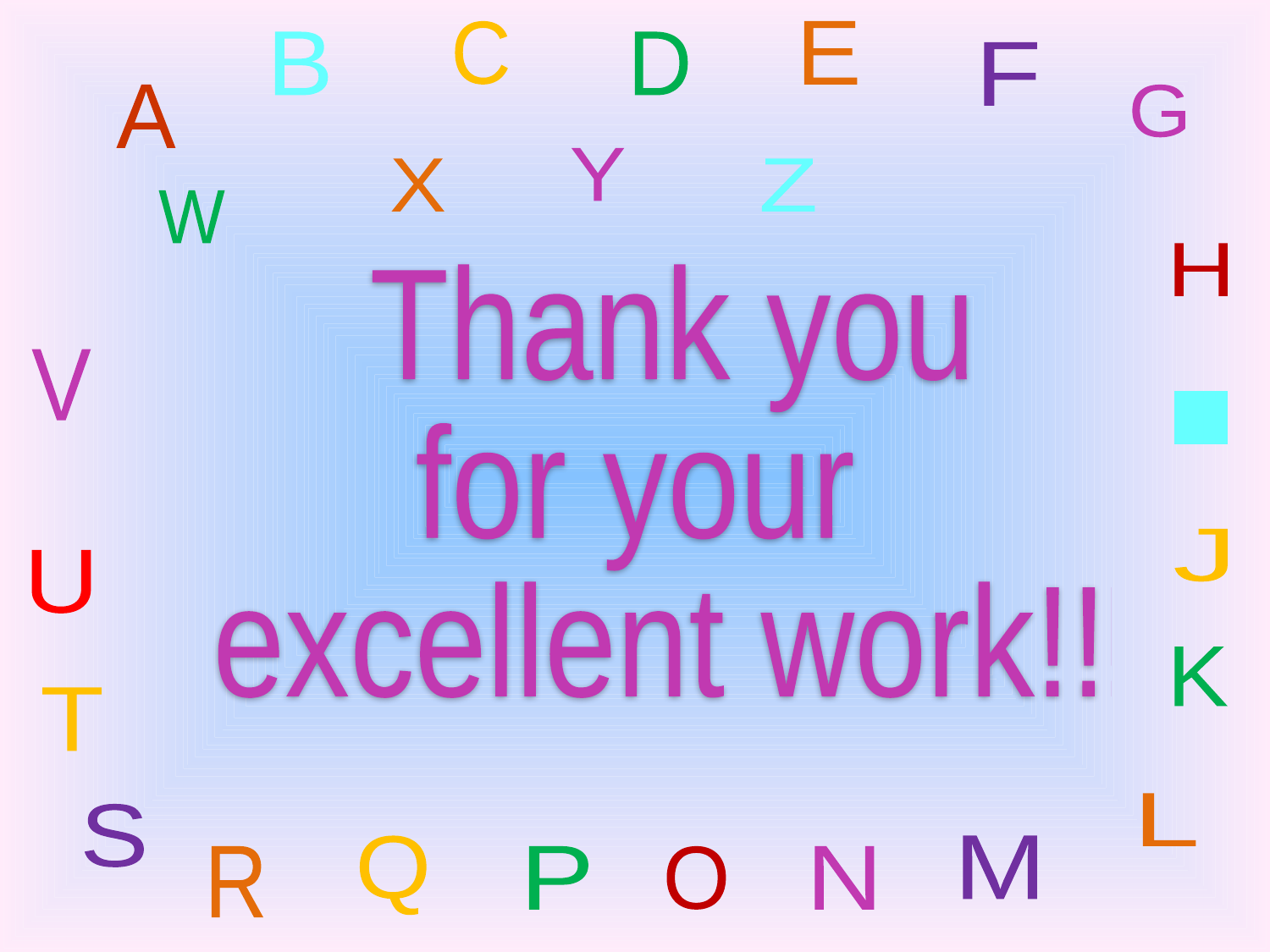

C
E
B
D
F
A
G
Y
X
Z
W
H
 Thank you
for your
 excellent work!!!
V
I
J
U
K
T
L
S
Q
M
R
P
O
N